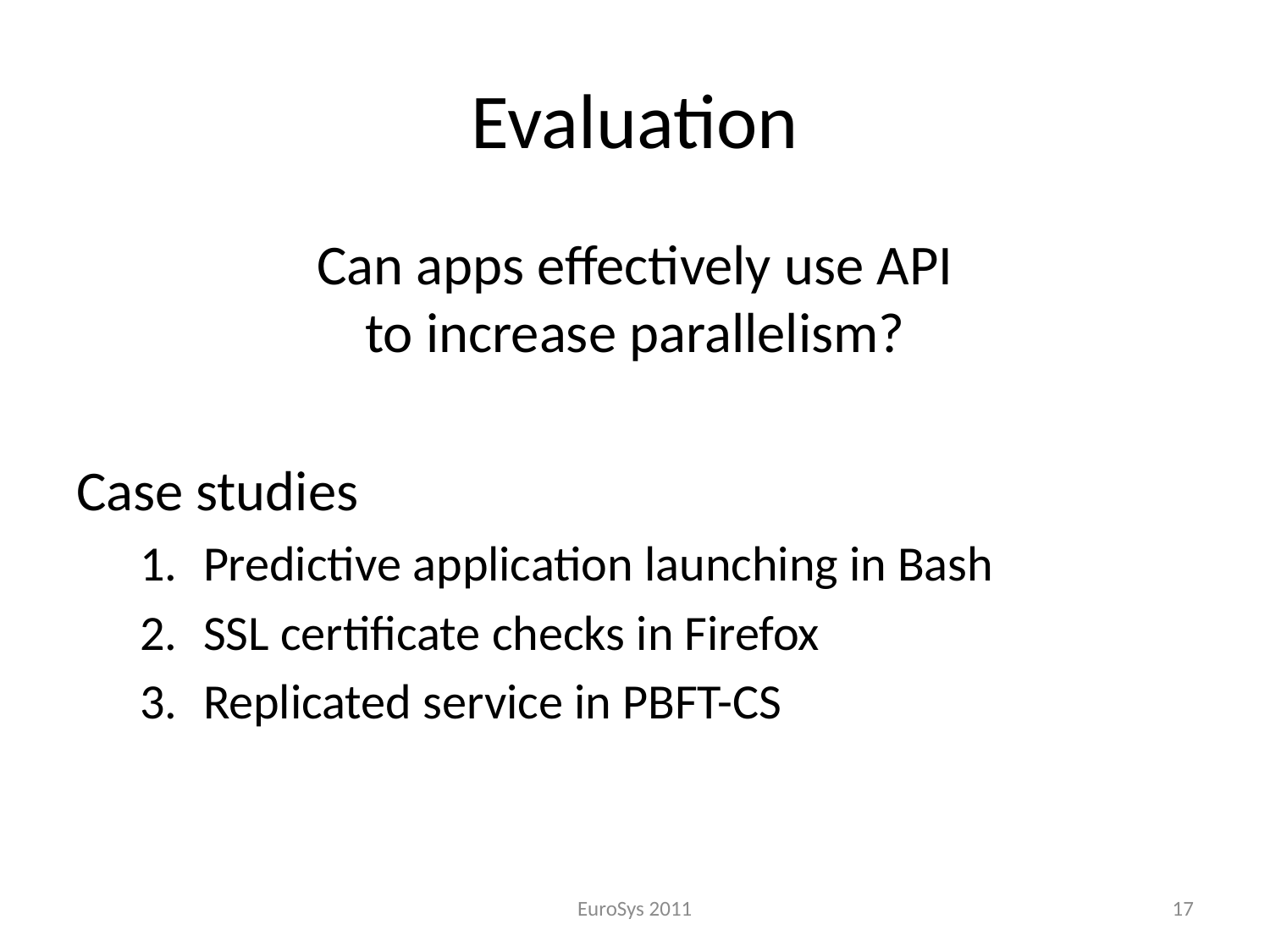

# Evaluation
Can apps effectively use API
to increase parallelism?

Case studies
Predictive application launching in Bash
SSL certificate checks in Firefox
Replicated service in PBFT-CS

EuroSys 2011
17